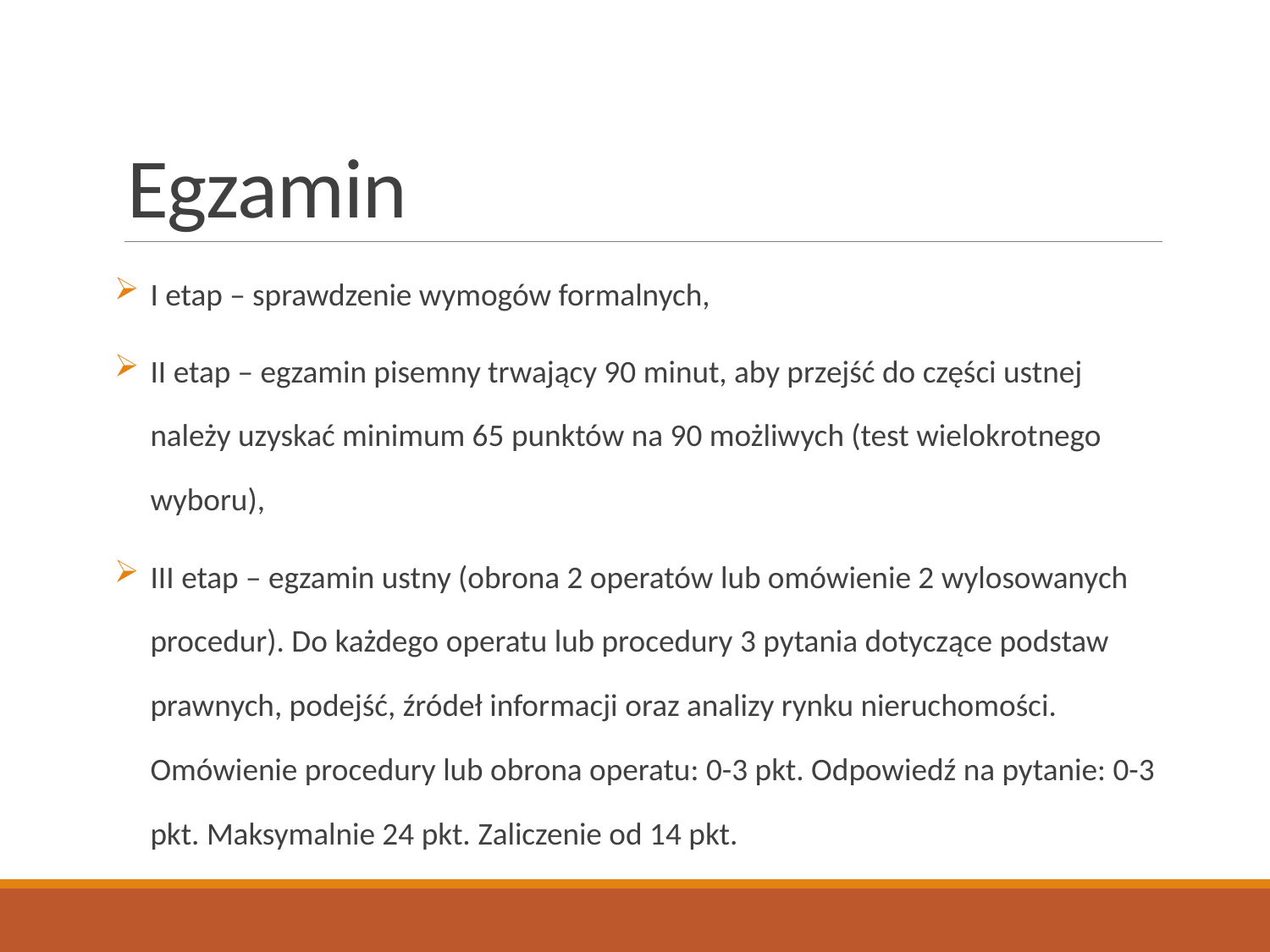

# Egzamin
I etap – sprawdzenie wymogów formalnych,
II etap – egzamin pisemny trwający 90 minut, aby przejść do części ustnej należy uzyskać minimum 65 punktów na 90 możliwych (test wielokrotnego wyboru),
III etap – egzamin ustny (obrona 2 operatów lub omówienie 2 wylosowanych procedur). Do każdego operatu lub procedury 3 pytania dotyczące podstaw prawnych, podejść, źródeł informacji oraz analizy rynku nieruchomości. Omówienie procedury lub obrona operatu: 0-3 pkt. Odpowiedź na pytanie: 0-3 pkt. Maksymalnie 24 pkt. Zaliczenie od 14 pkt.